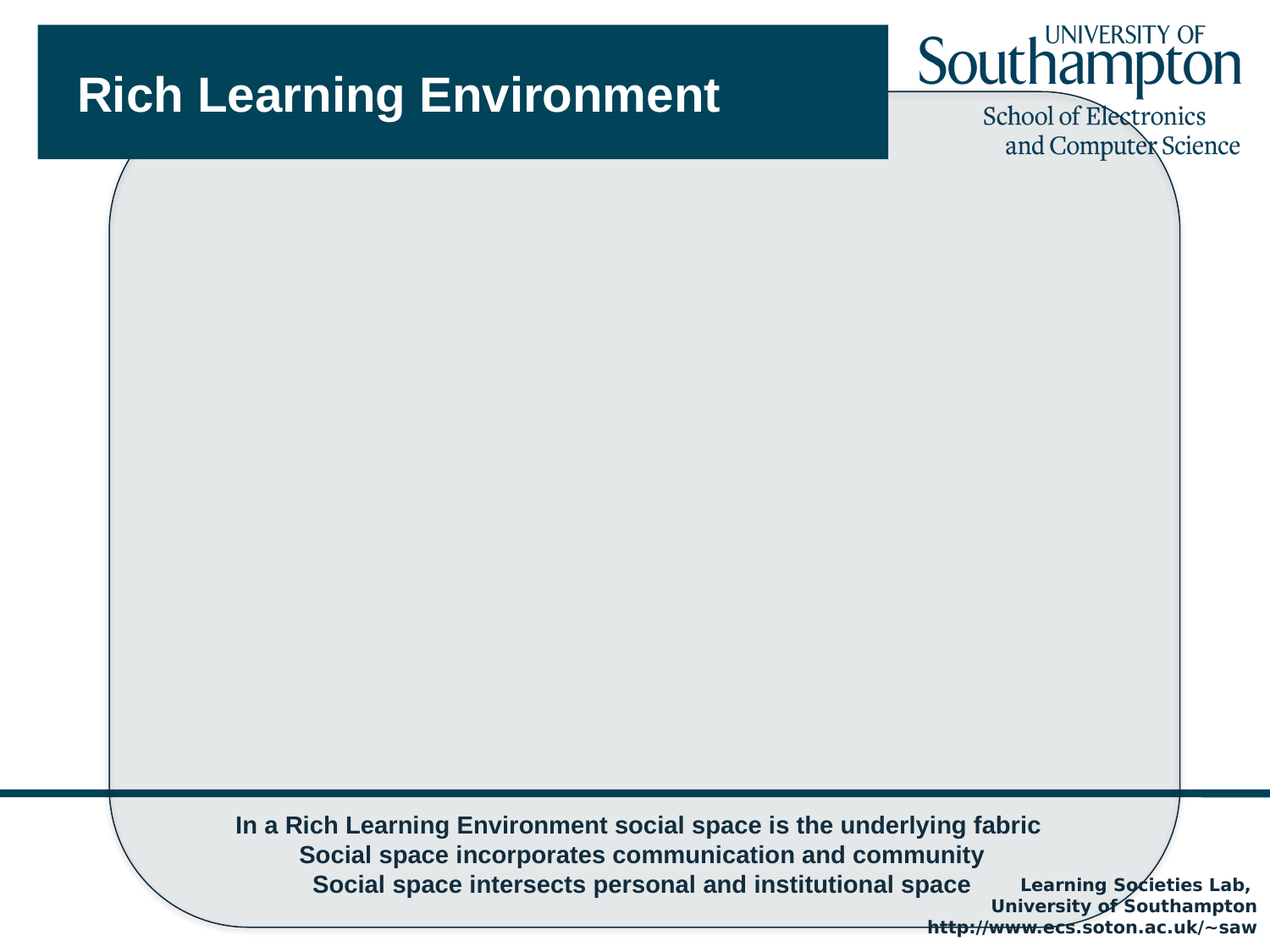

# Rich Learning Environment

In a Rich Learning Environment social space is the underlying fabric
Social space incorporates communication and community
Social space intersects personal and institutional space